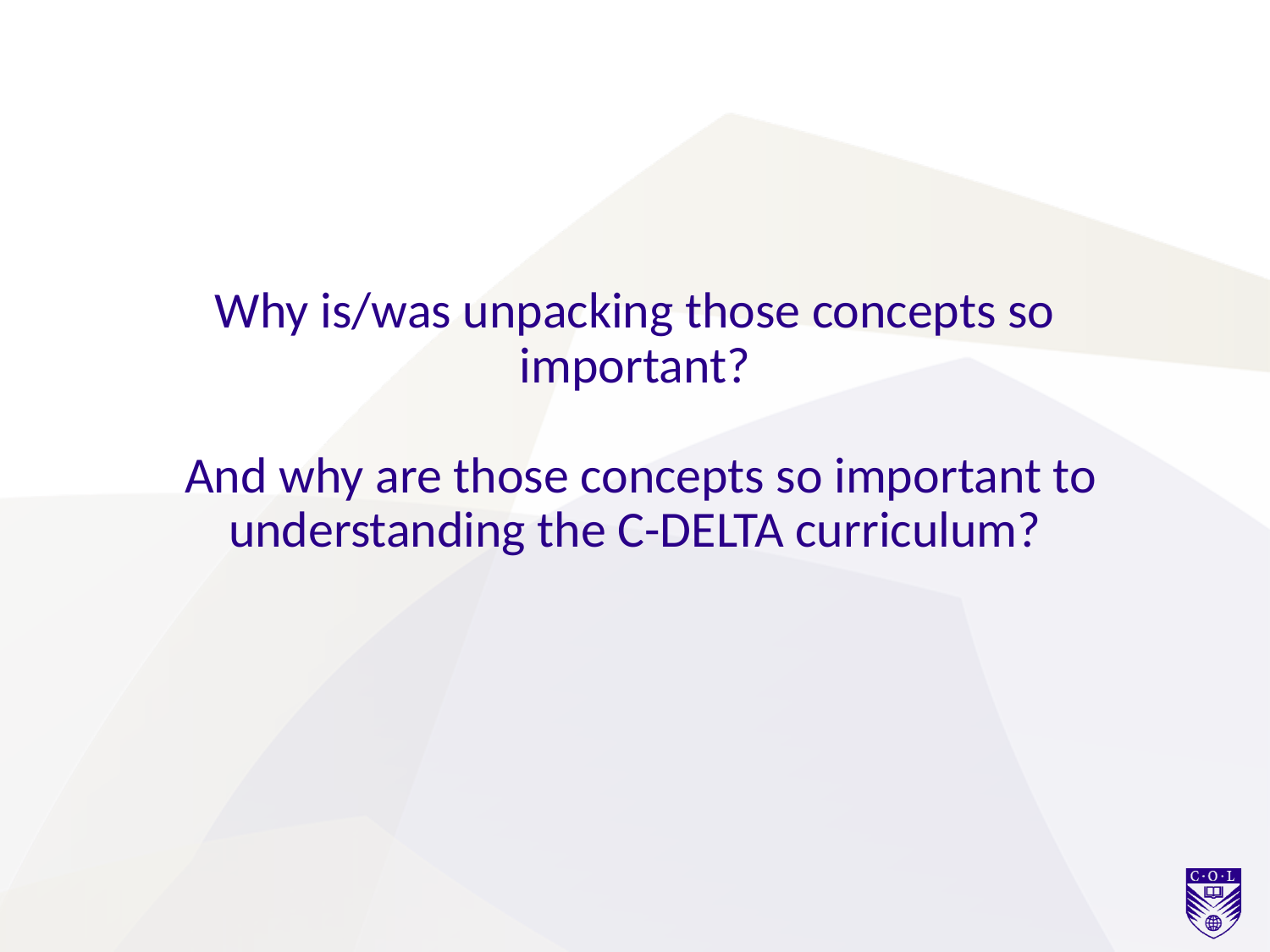

# Why is/was unpacking those concepts so important? And why are those concepts so important to understanding the C-DELTA curriculum?